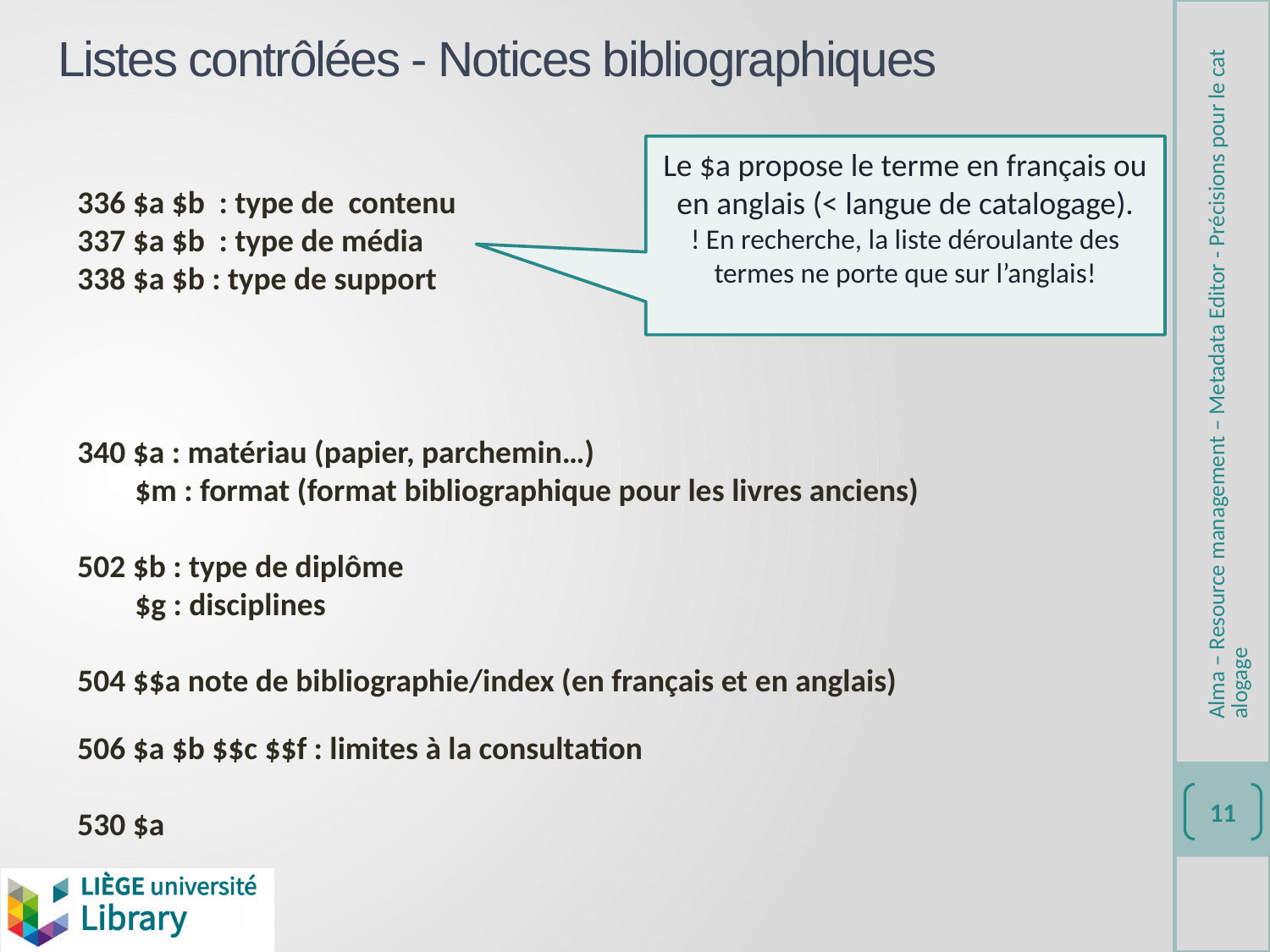

# Listes contrôlées - Notices bibliographiques
Le $a propose le terme en français ou en anglais (< langue de catalogage).
! En recherche, la liste déroulante des termes ne porte que sur l’anglais!

336 $a $b  : type de  contenu
337 $a $b  : type de média
338 $a $b : type de support

340 $a : matériau (papier, parchemin…)
        $m : format (format bibliographique pour les livres anciens)

502 $b : type de diplôme
        $g : disciplines

504 $$a note de bibliographie/index (en français et en anglais)

506 $a $b $$c $$f : limites à la consultation

530 $a

Alma – Resource management – Metadata Editor - Précisions pour le catalogage
11